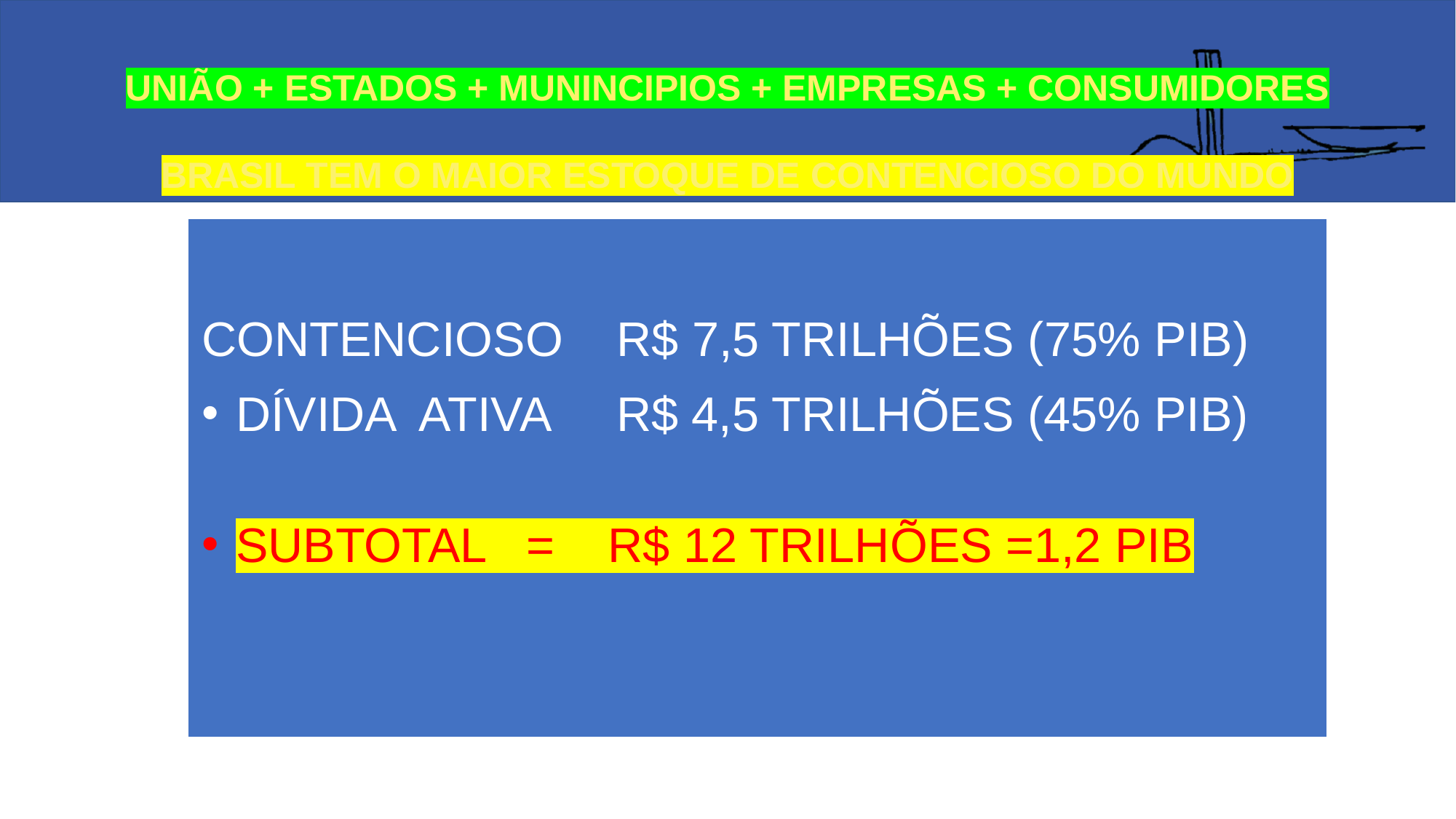

# UNIÃO + ESTADOS + MUNINCIPIOS + EMPRESAS + CONSUMIDORES BRASIL TEM O MAIOR ESTOQUE DE CONTENCIOSO DO MUNDO

CONTENCIOSO    R$ 7,5 TRILHÕES (75% PIB)
DÍVIDA  ATIVA     R$ 4,5 TRILHÕES (45% PIB)

SUBTOTAL   =    R$ 12 TRILHÕES =1,2 PIB